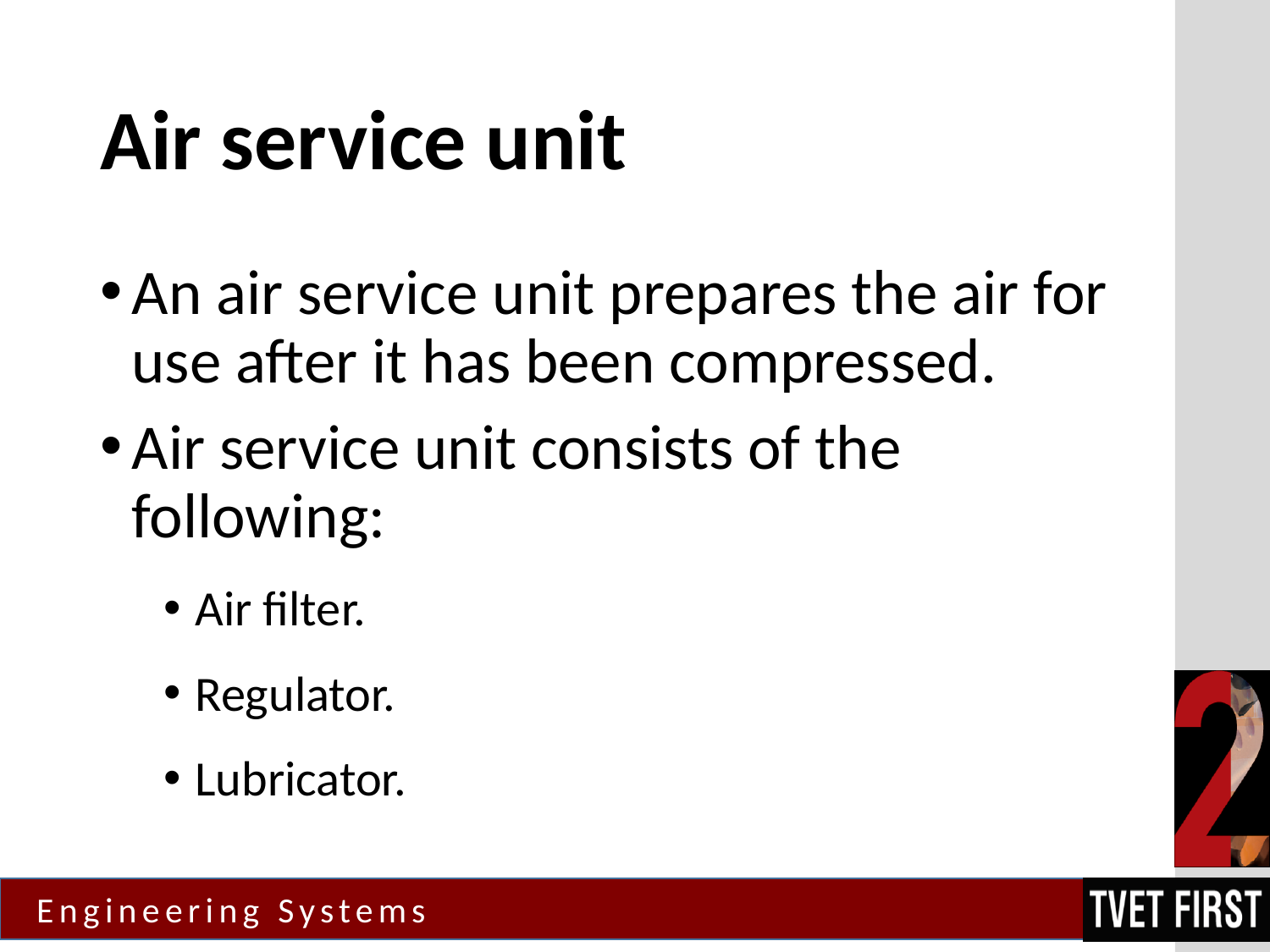

# Air service unit
An air service unit prepares the air for use after it has been compressed.
Air service unit consists of the following:
Air filter.
Regulator.
Lubricator.